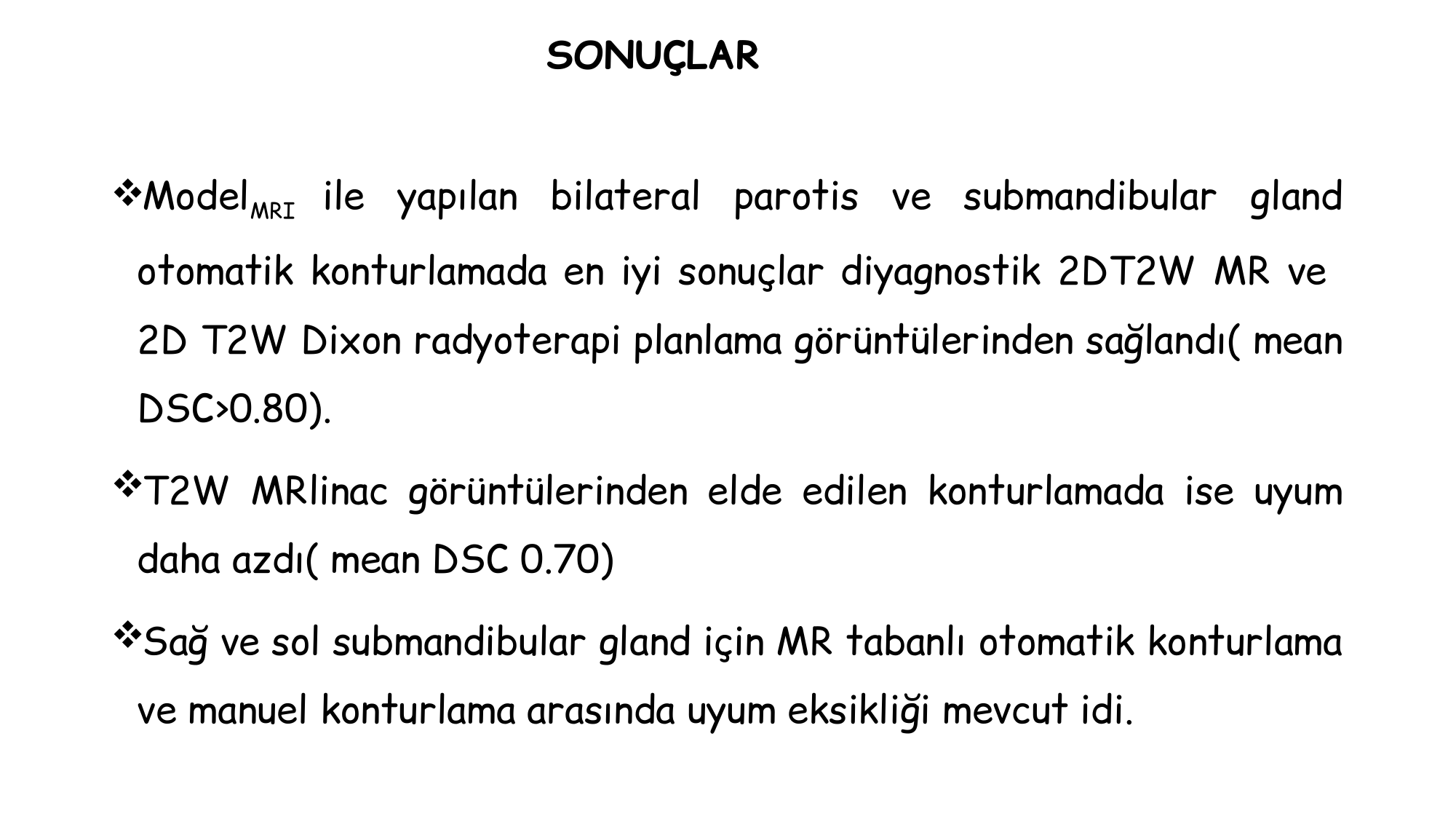

SONUÇLAR

ModelMRI ile yapılan bilateral parotis ve submandibular gland otomatik konturlamada en iyi sonuçlar diyagnostik 2DT2W MR ve  2D T2W Dixon radyoterapi planlama görüntülerinden sağlandı( mean DSC>0.80).
T2W MRlinac görüntülerinden elde edilen konturlamada ise uyum daha azdı( mean DSC 0.70)
Sağ ve sol submandibular gland için MR tabanlı otomatik konturlama ve manuel konturlama arasında uyum eksikliği mevcut idi.